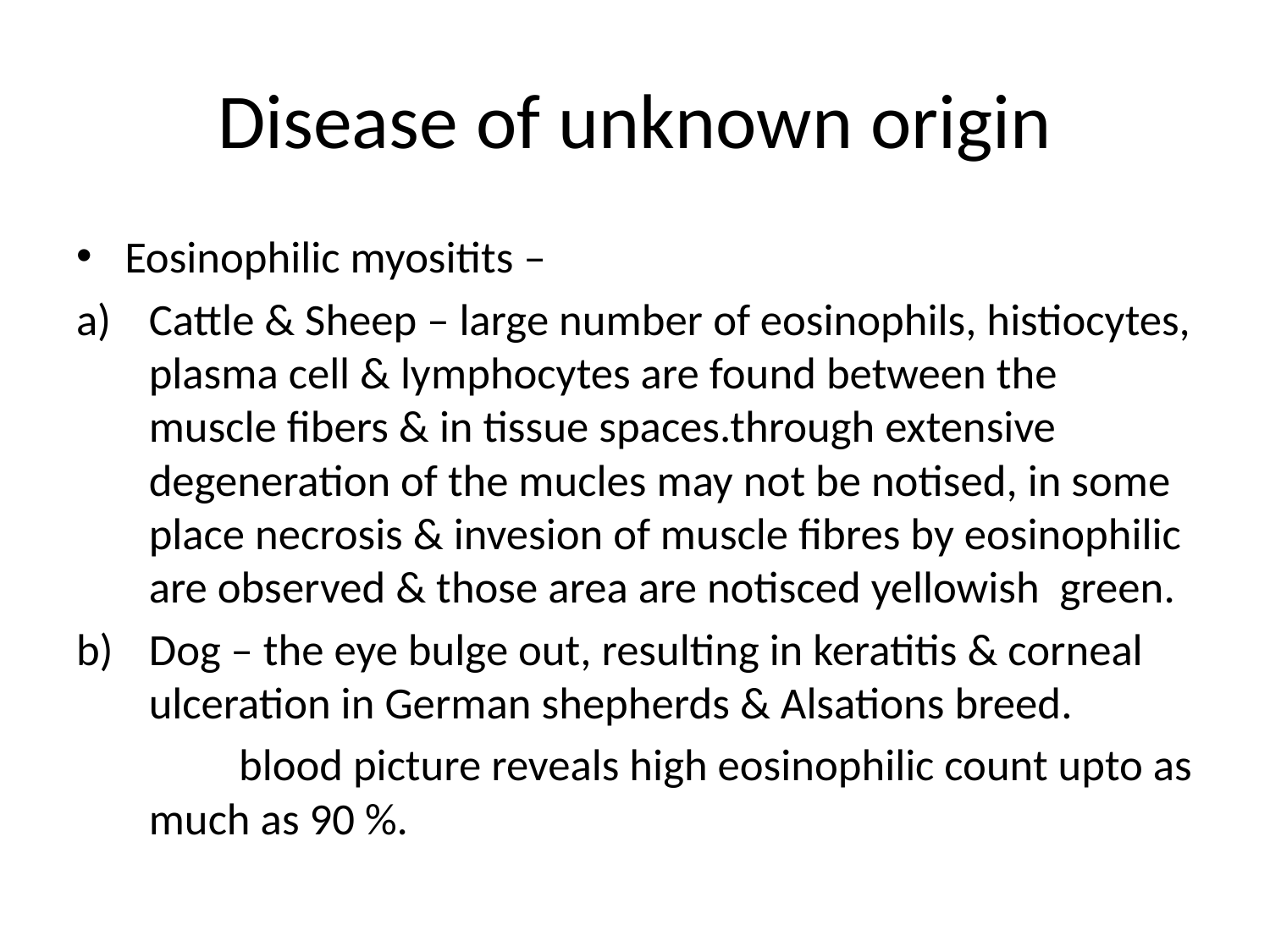

# Disease of unknown origin
Eosinophilic myositits –
Cattle & Sheep – large number of eosinophils, histiocytes, plasma cell & lymphocytes are found between the muscle fibers & in tissue spaces.through extensive degeneration of the mucles may not be notised, in some place necrosis & invesion of muscle fibres by eosinophilic are observed & those area are notisced yellowish  green.
Dog – the eye bulge out, resulting in keratitis & corneal ulceration in German shepherds & Alsations breed.
                blood picture reveals high eosinophilic count upto as much as 90 %.